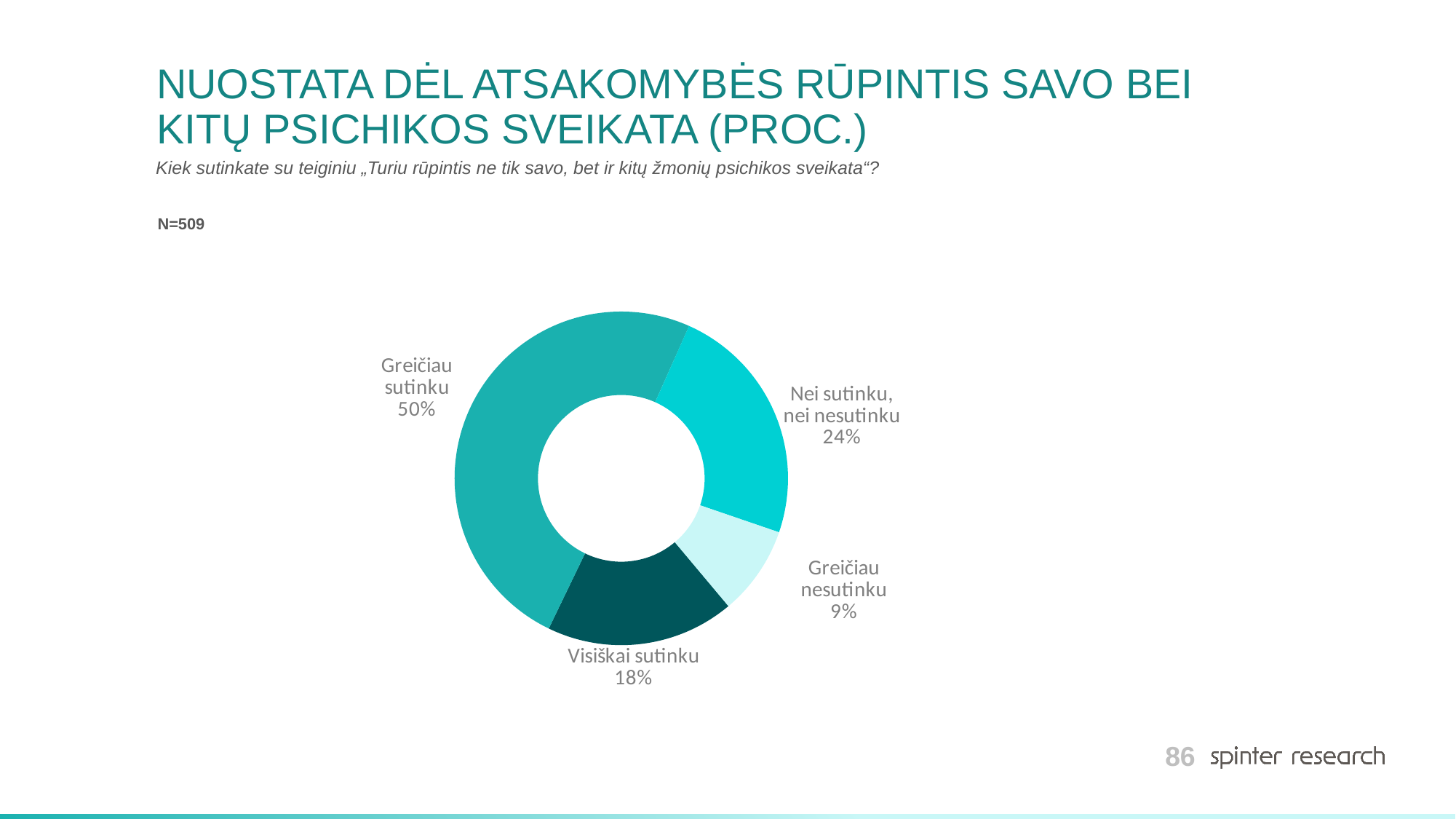

# NUOSTATA DĖL ATSAKOMYBĖS RŪPINTIS SAVO BEI KITŲ PSICHIKOS SVEIKATA (PROC.)
Kiek sutinkate su teiginiu „Turiu rūpintis ne tik savo, bet ir kitų žmonių psichikos sveikata“?
N=509

### Chart

| Category | Series 1 |
|---|---|
| Visiškai sutinku | 0.18271119842829076 |
| Greičiau sutinku | 0.4950884086444008 |
| Nei sutinku, nei nesutinku | 0.2357563850687623 |
| Greičiau nesutinku | 0.08644400785854617 |